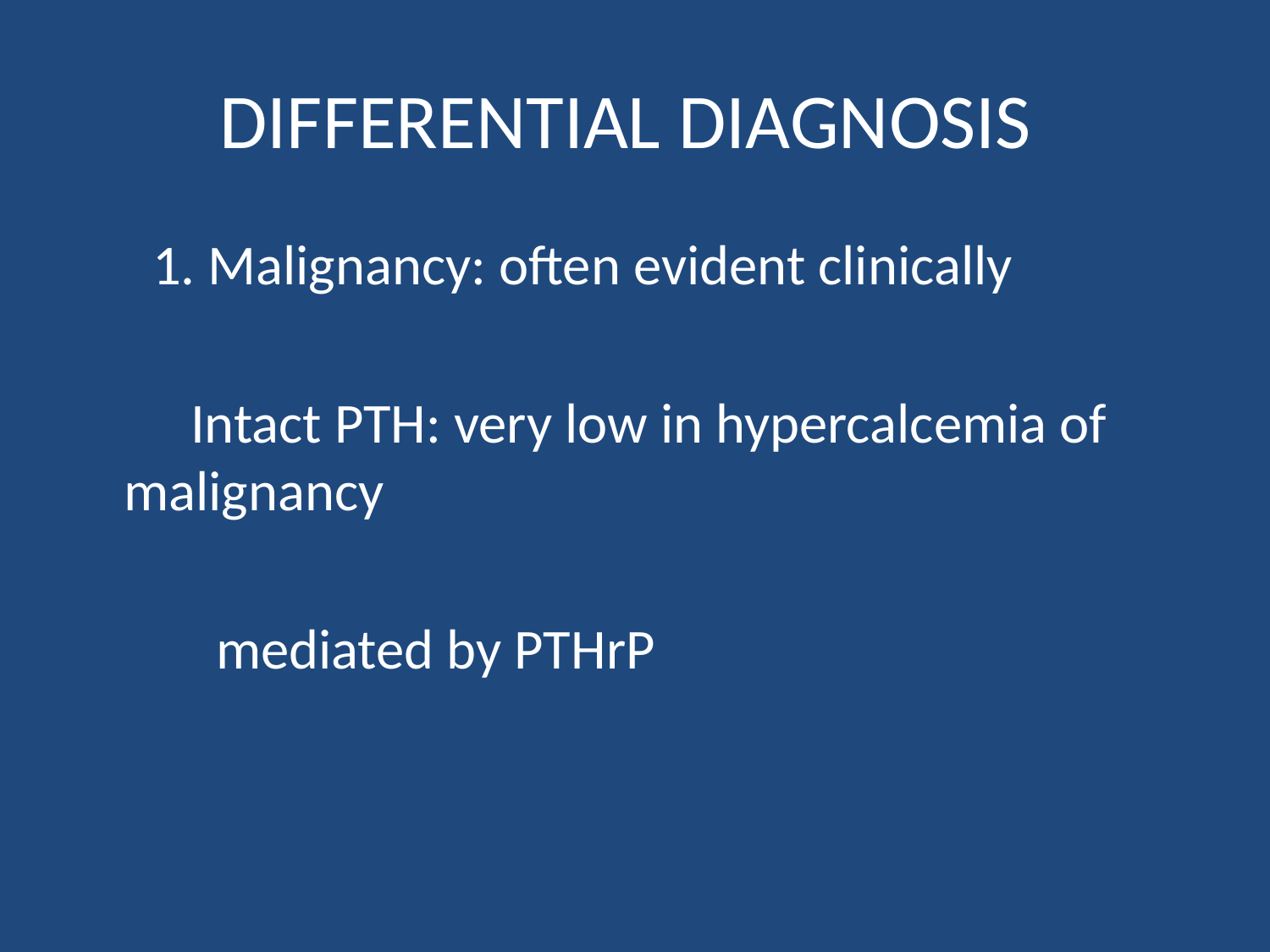

# DIFFERENTIAL DIAGNOSIS
      1. Malignancy: often evident clinically

         Intact PTH: very low in hypercalcemia of malignancy

           mediated by PTHrP